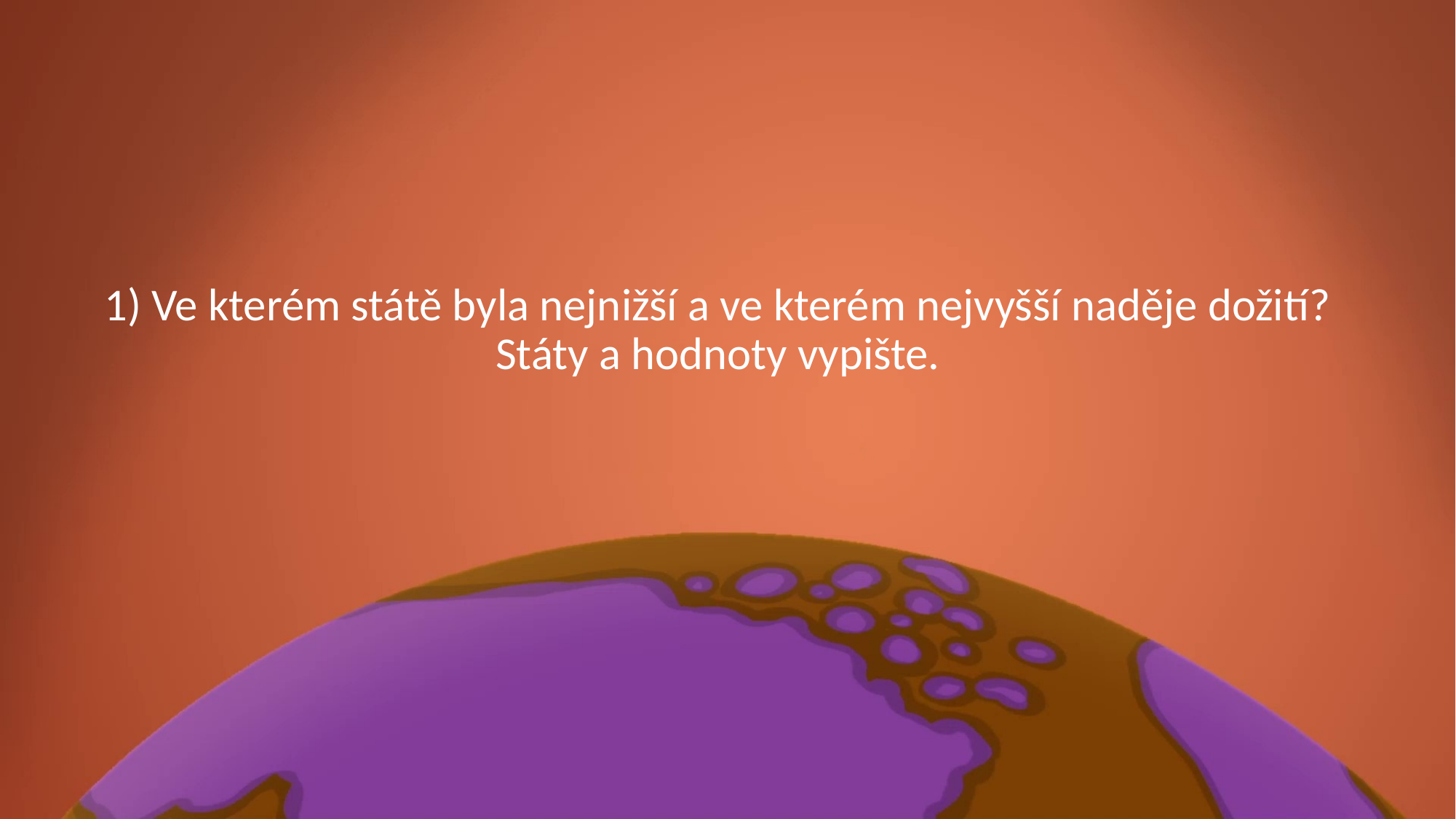

1) Ve kterém státě byla nejnižší a ve kterém nejvyšší naděje dožití?
Státy a hodnoty vypište.